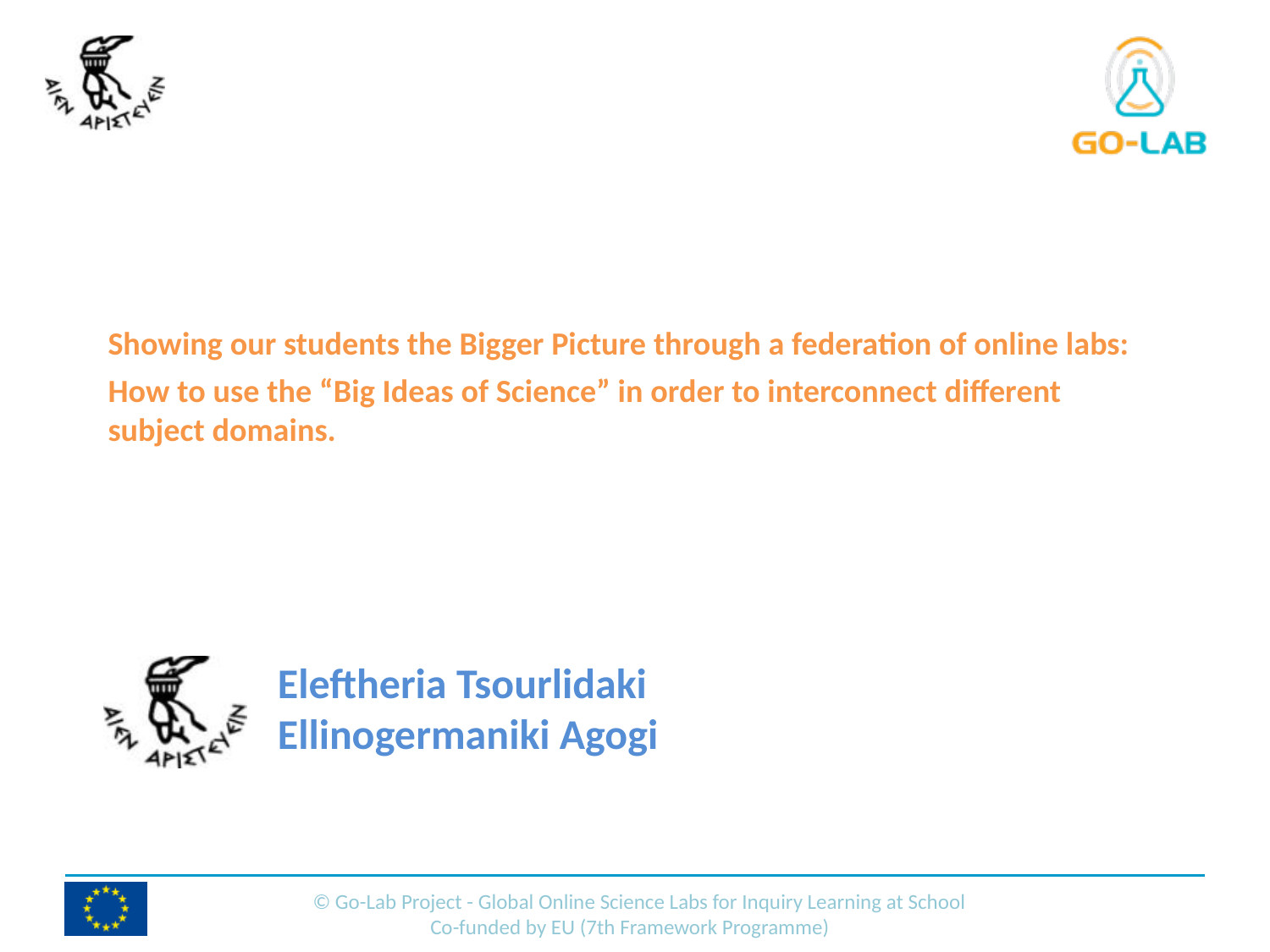

# Showing our students the Bigger Picture through a federation of online labs: How to use the “Big Ideas of Science” in order to interconnect different subject domains.
Eleftheria Tsourlidaki
Ellinogermaniki Agogi
  © Go-Lab Project - Global Online Science Labs for Inquiry Learning at School
Co-funded by EU (7th Framework Programme)